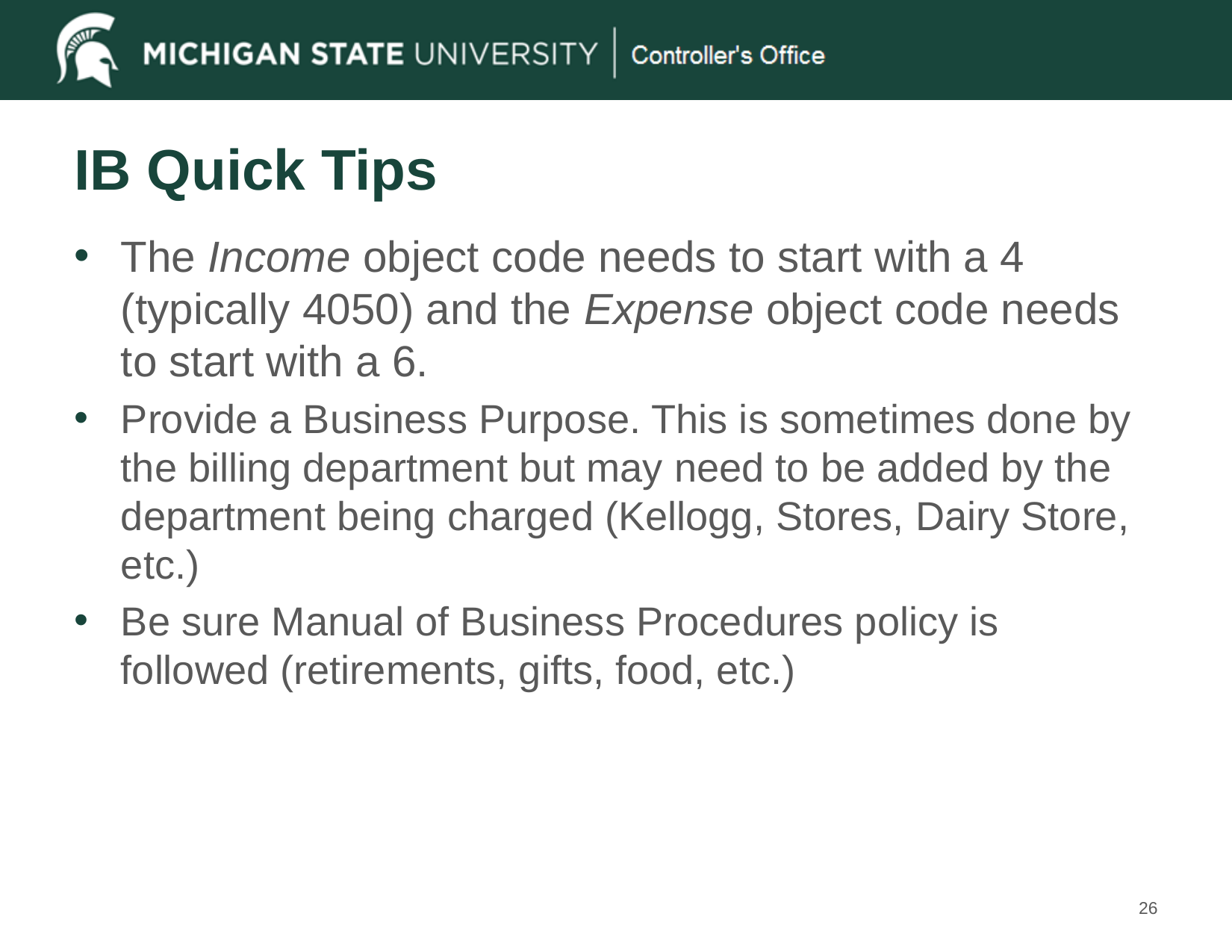

# IB Quick Tips
The Income object code needs to start with a 4 (typically 4050) and the Expense object code needs to start with a 6.
Provide a Business Purpose. This is sometimes done by the billing department but may need to be added by the department being charged (Kellogg, Stores, Dairy Store, etc.)
Be sure Manual of Business Procedures policy is followed (retirements, gifts, food, etc.)

26